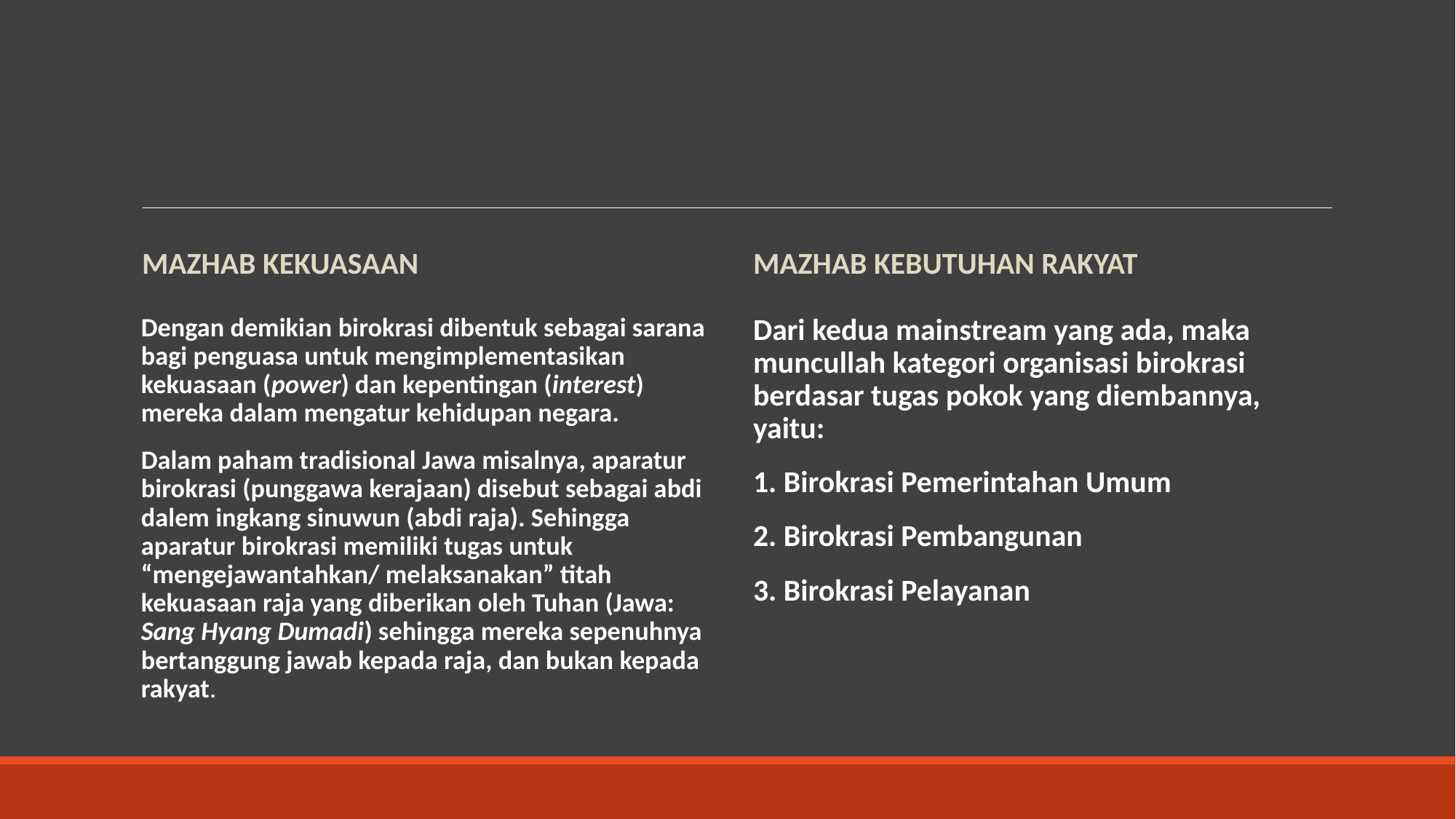

#
Mazhab Kekuasaan
Mazhab Kebutuhan Rakyat
Dengan demikian birokrasi dibentuk sebagai sarana bagi penguasa untuk mengimplementasikan kekuasaan (power) dan kepentingan (interest) mereka dalam mengatur kehidupan negara.
Dalam paham tradisional Jawa misalnya, aparatur birokrasi (punggawa kerajaan) disebut sebagai abdi dalem ingkang sinuwun (abdi raja). Sehingga aparatur birokrasi memiliki tugas untuk “mengejawantahkan/ melaksanakan” titah kekuasaan raja yang diberikan oleh Tuhan (Jawa: Sang Hyang Dumadi) sehingga mereka sepenuhnya bertanggung jawab kepada raja, dan bukan kepada rakyat.

Dari kedua mainstream yang ada, maka muncullah kategori organisasi birokrasi berdasar tugas pokok yang diembannya, yaitu:
1. Birokrasi Pemerintahan Umum
2. Birokrasi Pembangunan
3. Birokrasi Pelayanan